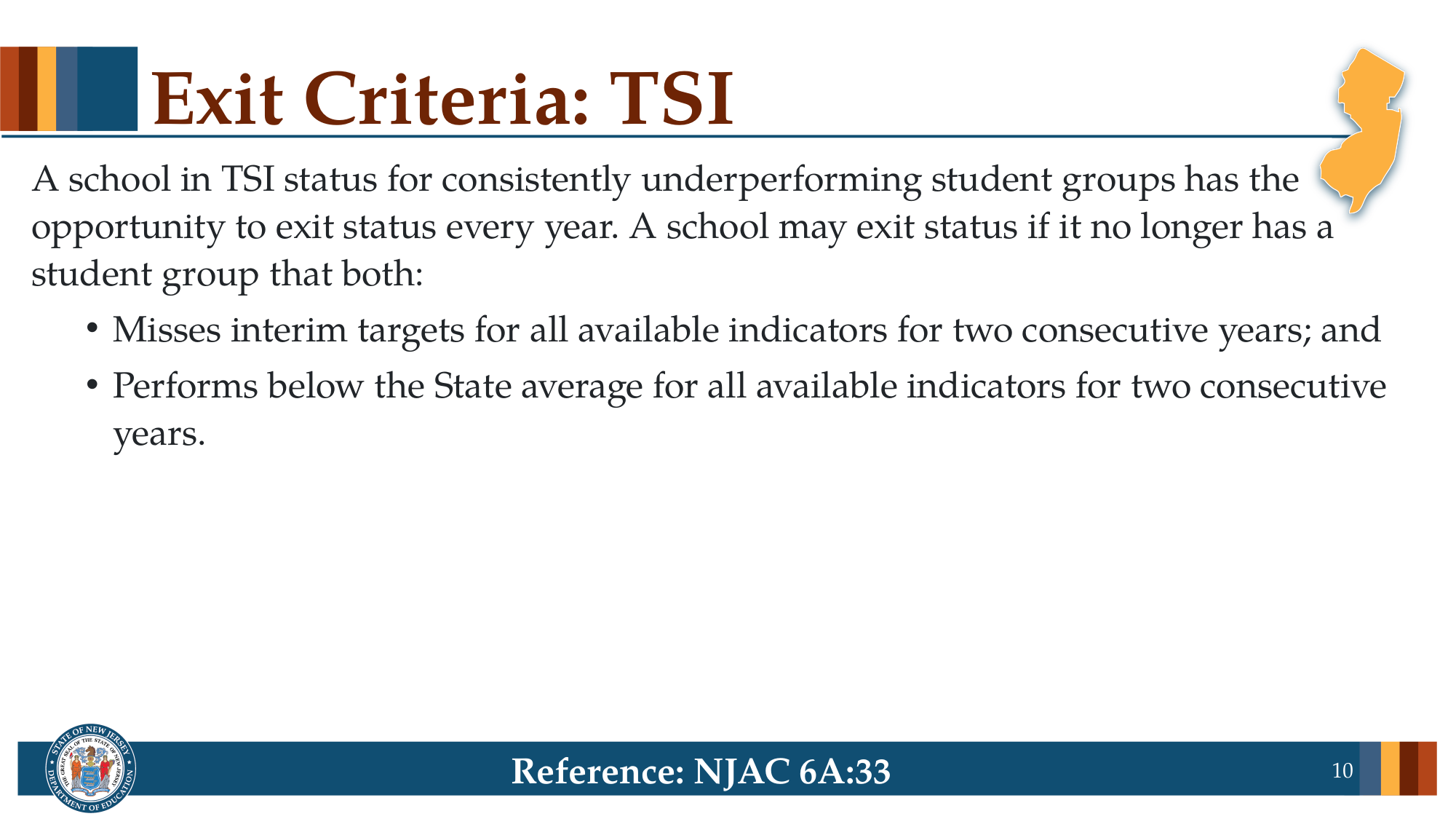

# Exit Criteria: TSI
A school in TSI status for consistently underperforming student groups has the opportunity to exit status every year. A school may exit status if it no longer has a student group that both:
Misses interim targets for all available indicators for two consecutive years; and
Performs below the State average for all available indicators for two consecutive years.
Reference: NJAC 6A:33
10